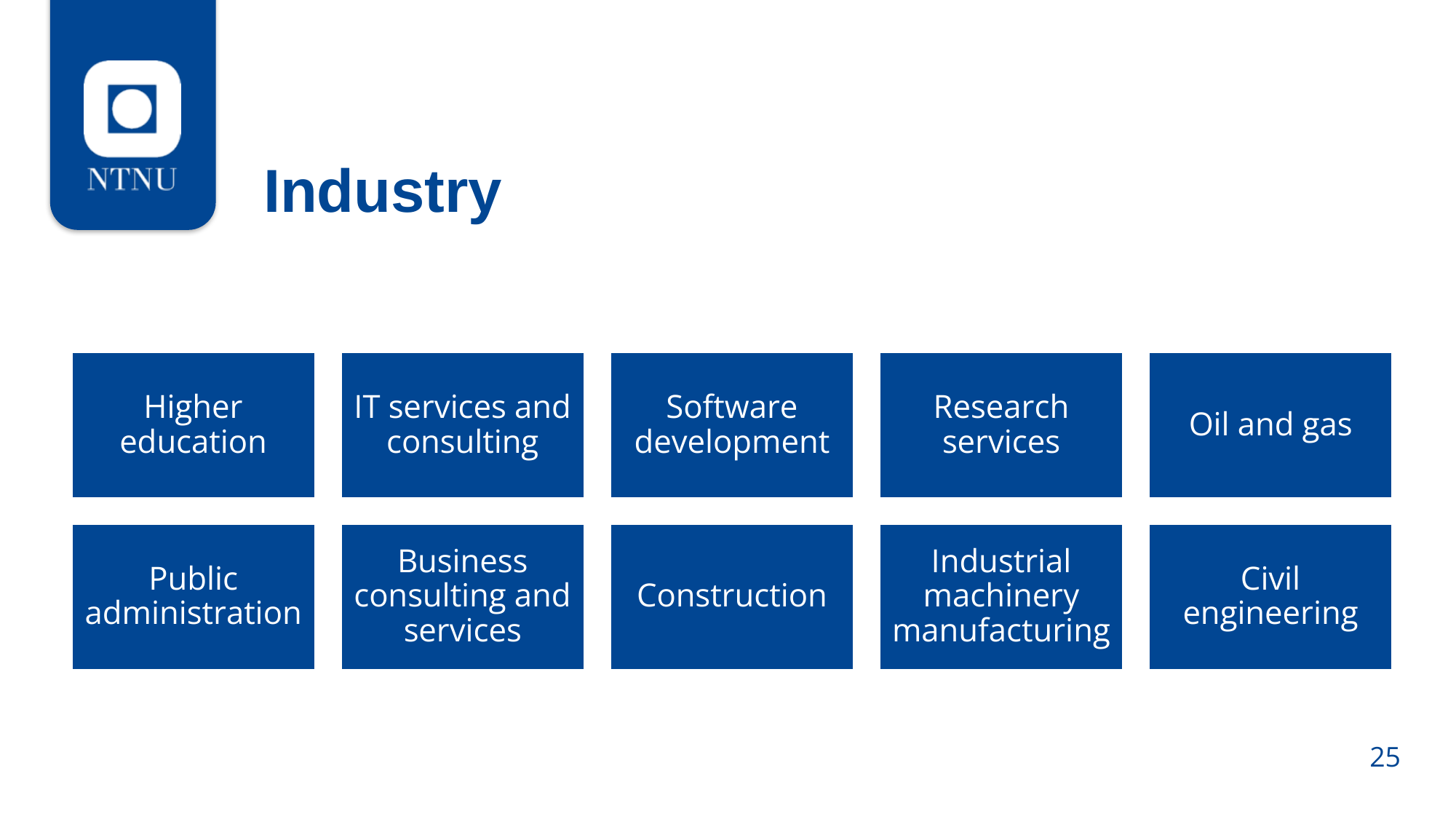

# Industry
Higher education
IT services and consulting
Software development
Research services
Oil and gas
Public administration
Business consulting and services
Construction
Industrial machinery manufacturing
Civil engineering